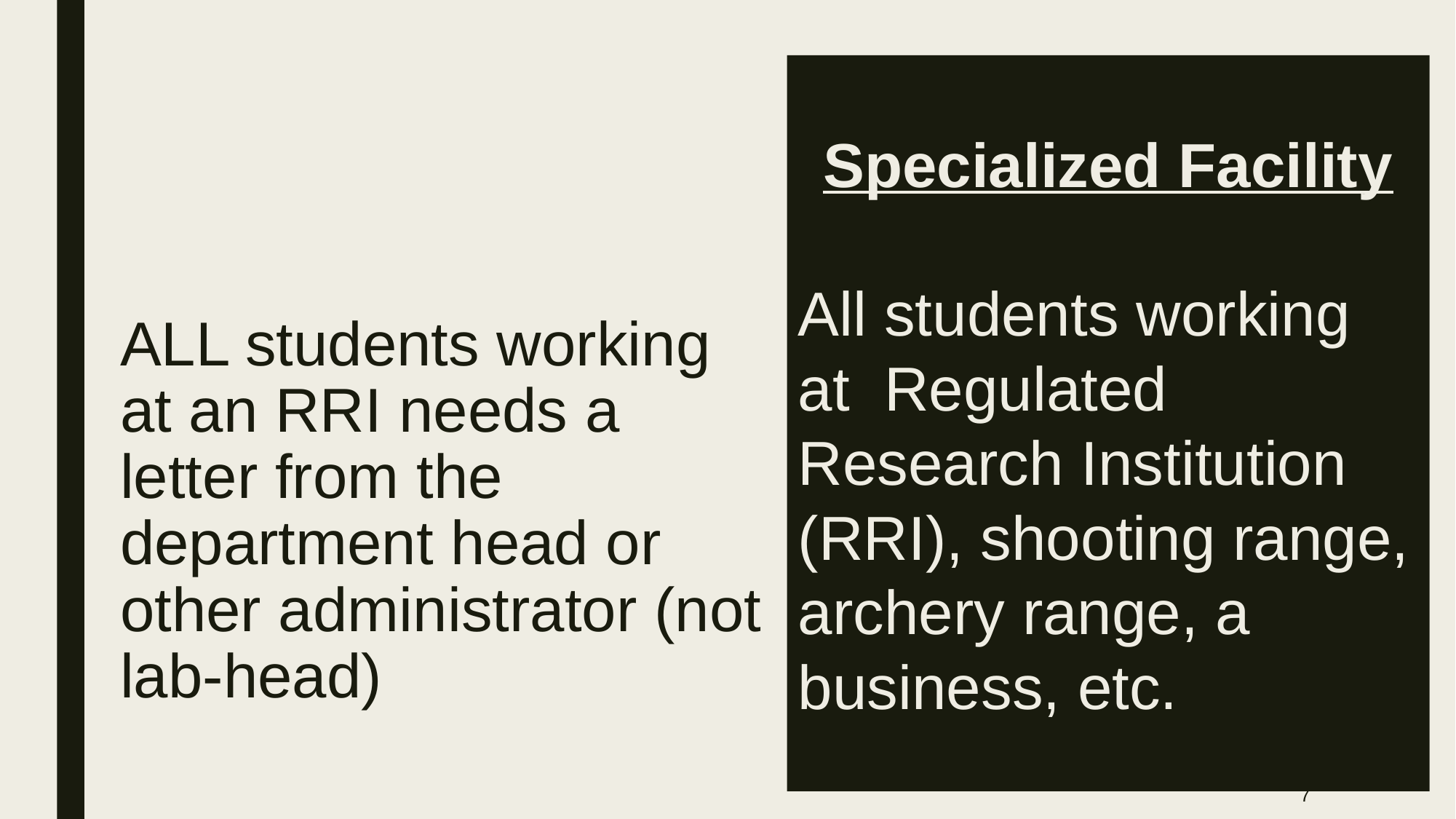

Specialized Facility
All students working at  Regulated Research Institution (RRI), shooting range, archery range, a business, etc.
#

ALL students working at an RRI needs a letter from the department head or other administrator (not lab-head)

7